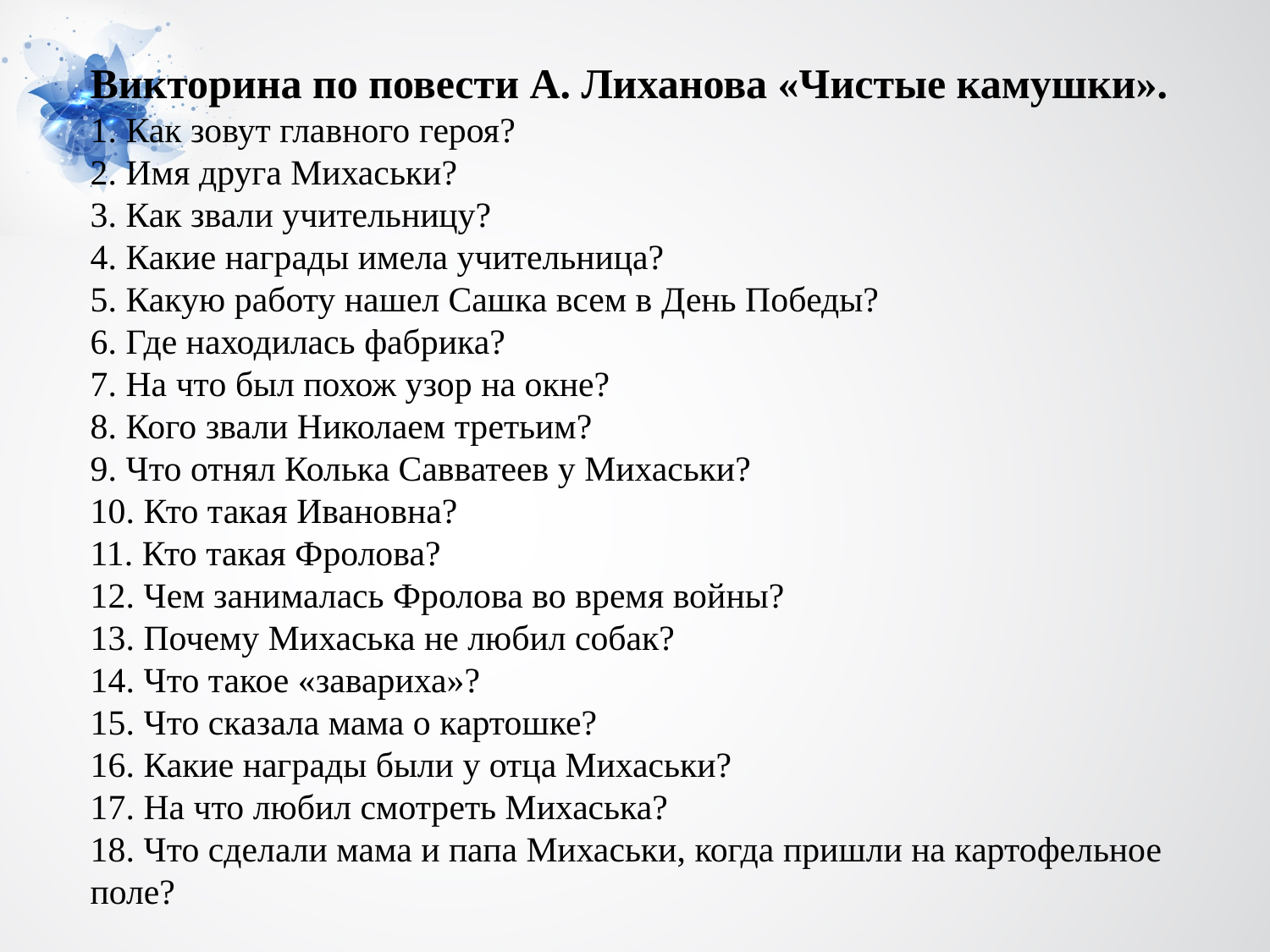

Викторина по повести А. Лиханова «Чистые камушки».
1. Как зовут главного героя?
2. Имя друга Михаськи?
3. Как звали учительницу?
4. Какие награды имела учительница?
5. Какую работу нашел Сашка всем в День Победы?
6. Где находилась фабрика?
7. На что был похож узор на окне?
8. Кого звали Николаем третьим?
9. Что отнял Колька Савватеев у Михаськи?
10. Кто такая Ивановна?
11. Кто такая Фролова?
12. Чем занималась Фролова во время войны?
13. Почему Михаська не любил собак?
14. Что такое «завариха»?
15. Что сказала мама о картошке?
16. Какие награды были у отца Михаськи?
17. На что любил смотреть Михаська?
18. Что сделали мама и папа Михаськи, когда пришли на картофельное поле?